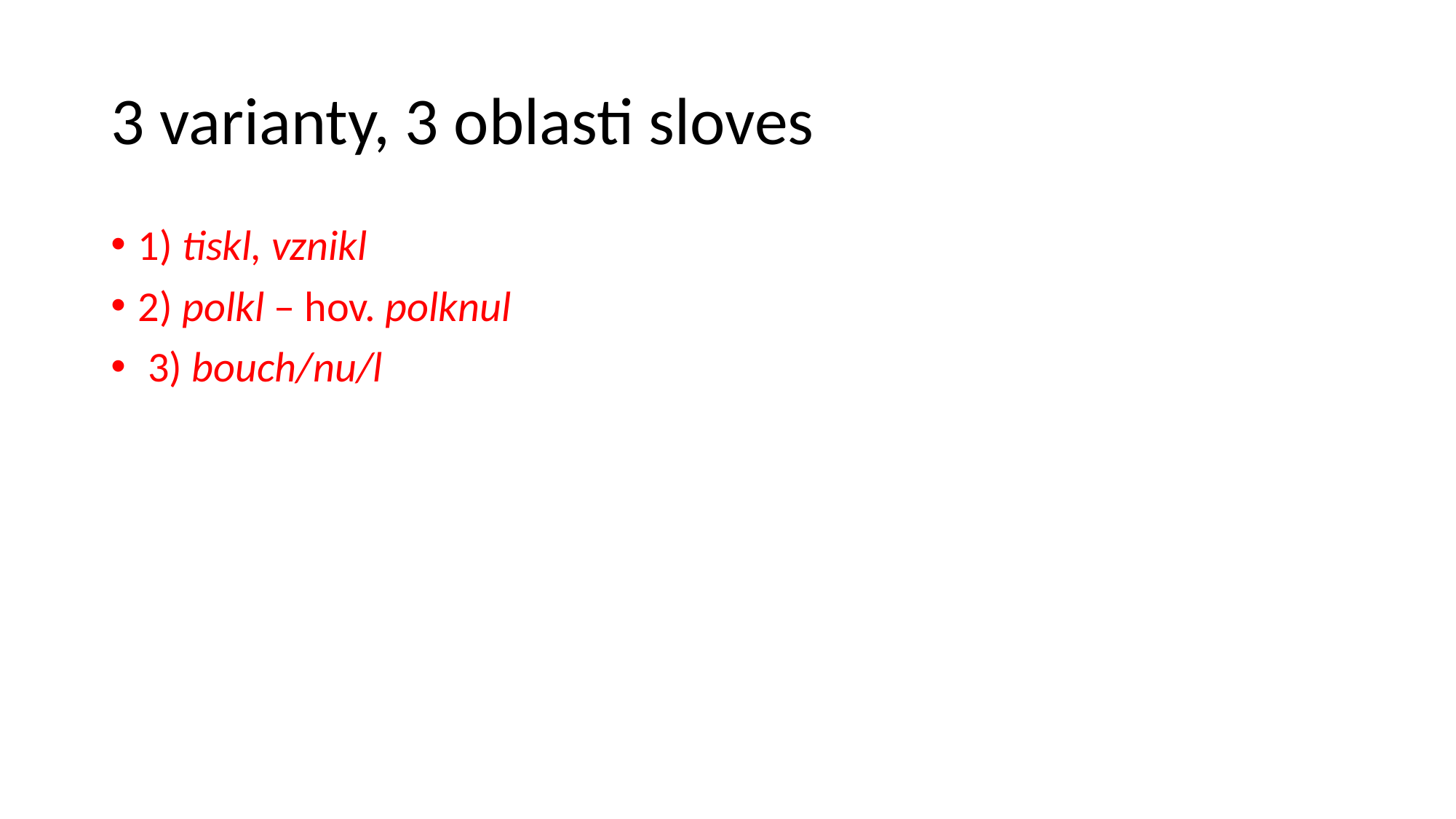

# 3 varianty, 3 oblasti sloves
1) tiskl, vznikl
2) polkl – hov. polknul
 3) bouch/nu/l